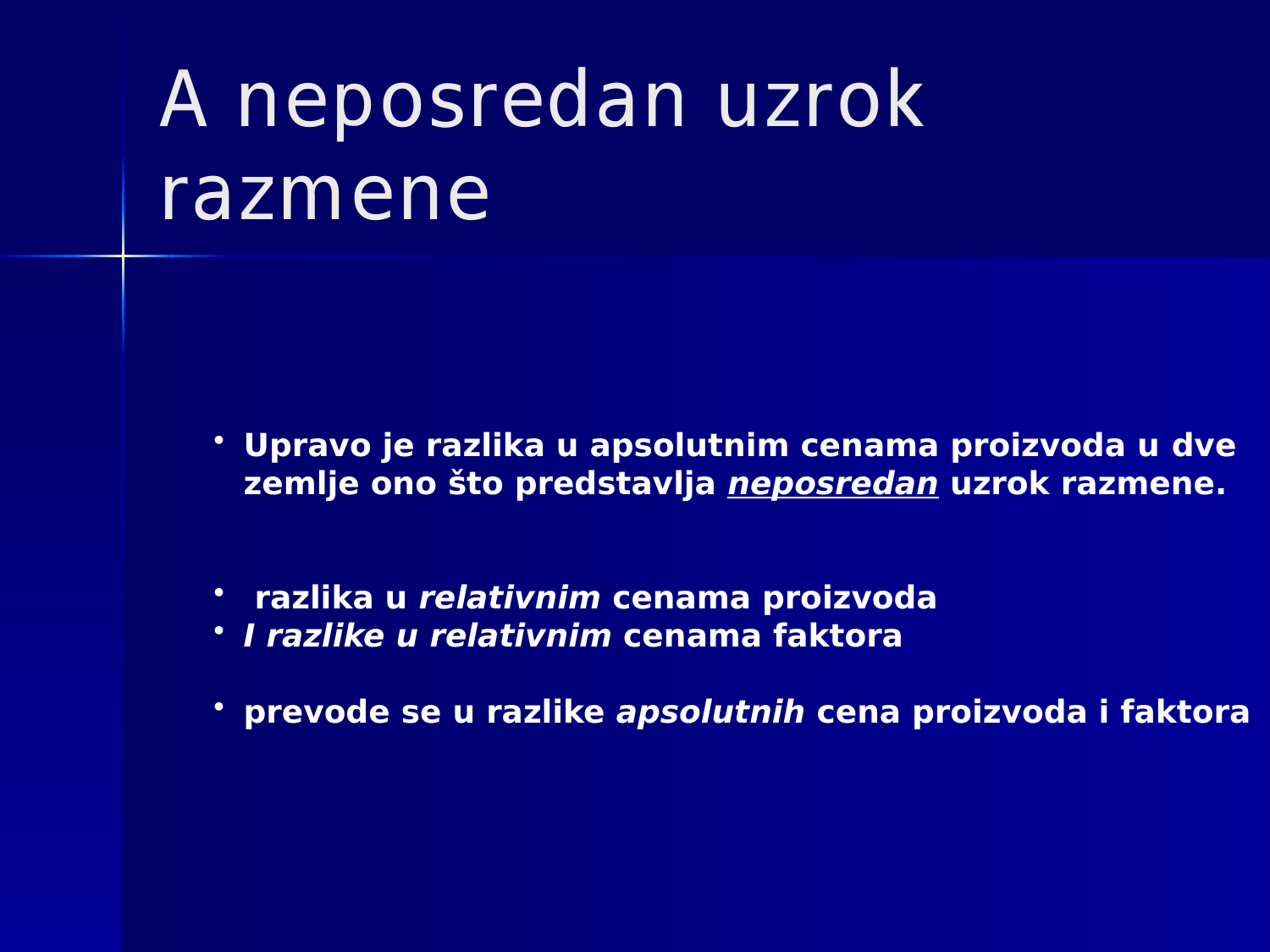

# A neposredan uzrok razmene

Upravo je razlika u apsolutnim cenama proizvoda u dve zemlje ono što predstavlja neposredan uzrok razmene.

 razlika u relativnim cenama proizvoda
I razlike u relativnim cenama faktora

prevode se u razlike apsolutnih cena proizvoda i faktora